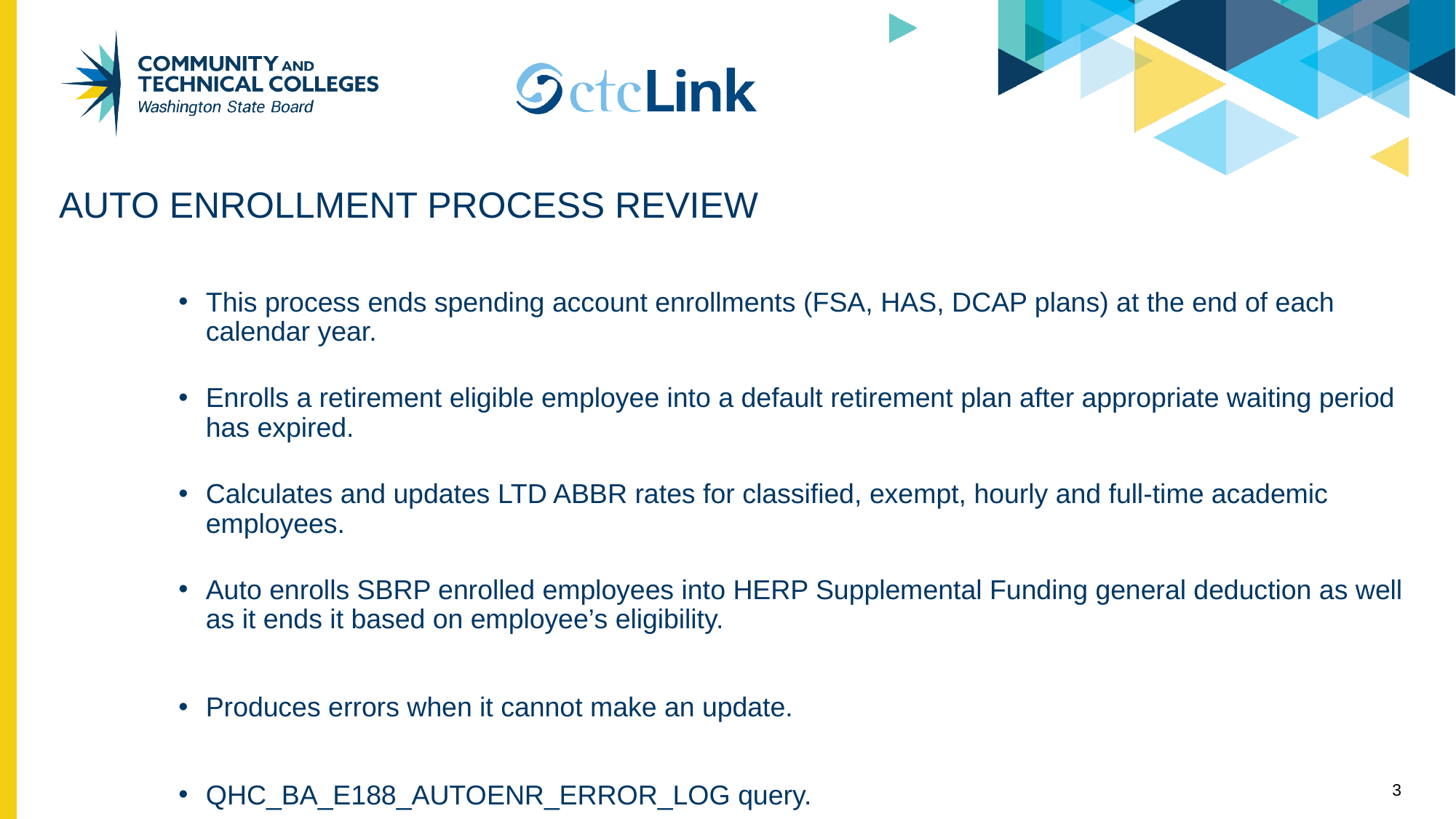

# AUTO Enrollment Process Review

This process ends spending account enrollments (FSA, HAS, DCAP plans) at the end of each calendar year.
Enrolls a retirement eligible employee into a default retirement plan after appropriate waiting period has expired.
Calculates and updates LTD ABBR rates for classified, exempt, hourly and full-time academic employees.
Auto enrolls SBRP enrolled employees into HERP Supplemental Funding general deduction as well as it ends it based on employee’s eligibility.

Produces errors when it cannot make an update.

QHC_BA_E188_AUTOENR_ERROR_LOG query.

3